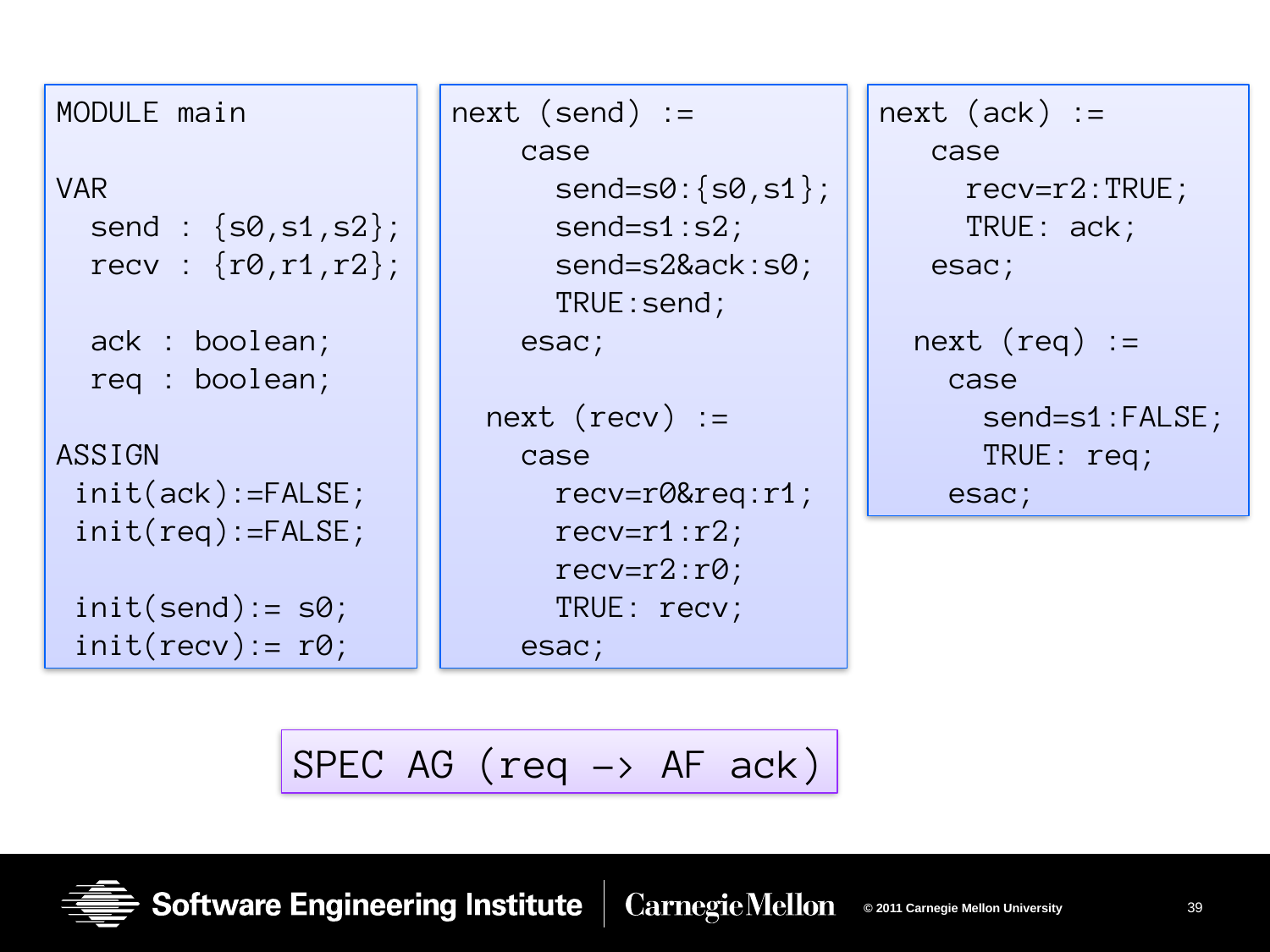

MODULE main

VAR
  send : {s0,s1,s2};
  recv : {r0,r1,r2};

  ack : boolean;
  req : boolean;

ASSIGN
 init(ack):=FALSE;
 init(req):=FALSE;

 init(send):= s0;
 init(recv):= r0;
next (send) :=
    case
      send=s0:{s0,s1};
      send=s1:s2;
      send=s2&ack:s0;
      TRUE:send;
    esac;

  next (recv) :=
    case
      recv=r0&req:r1;
      recv=r1:r2;
      recv=r2:r0;
      TRUE: recv;
    esac;
next (ack) :=
   case
     recv=r2:TRUE;
     TRUE: ack;
   esac;

  next (req) :=
    case
      send=s1:FALSE;
      TRUE: req;
    esac;
SPEC AG (req -> AF ack)